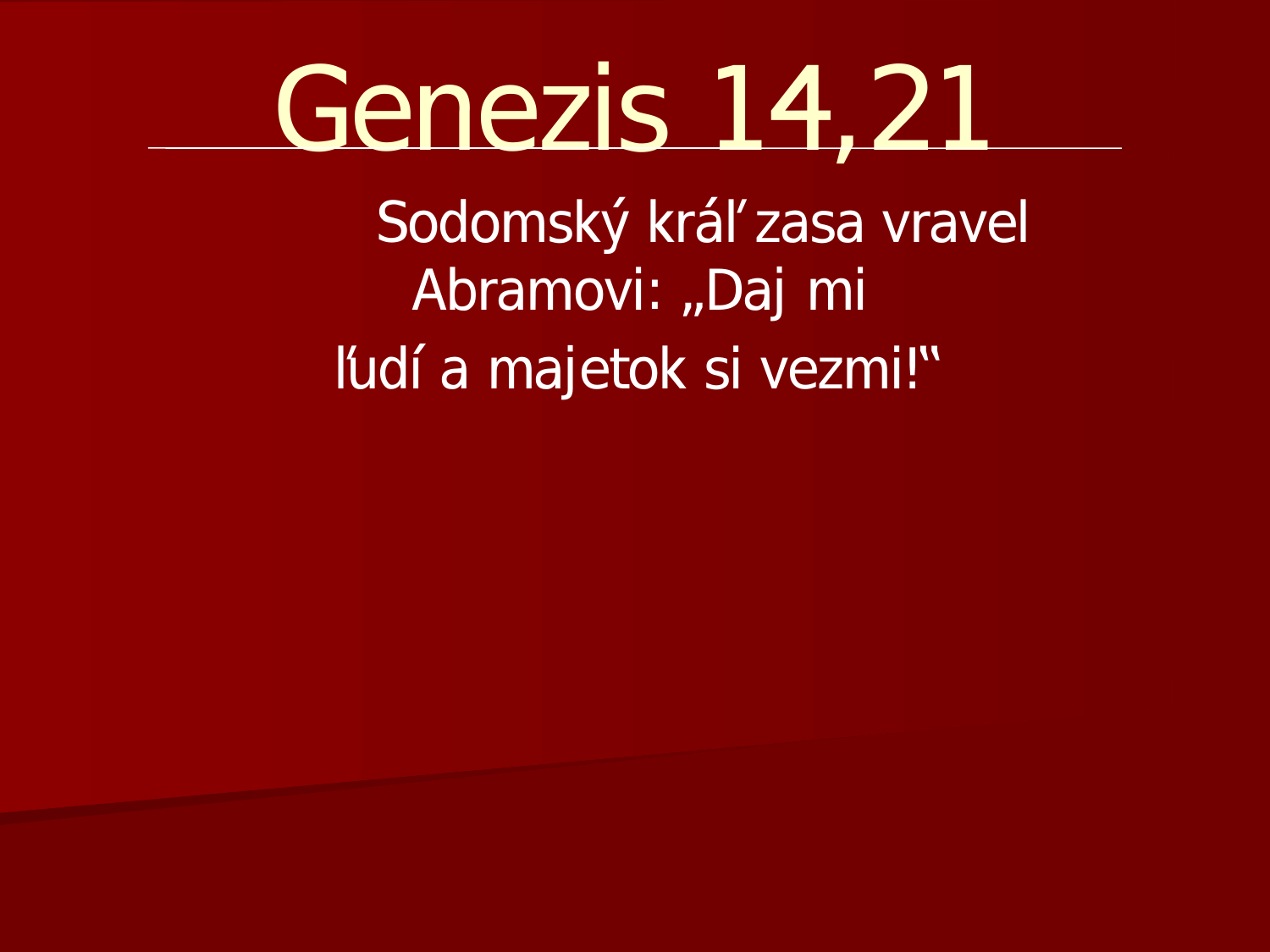

# Genezis 14,21

	Sodomský kráľ zasa vravel Abramovi: „Daj mi
ľudí a majetok si vezmi!“